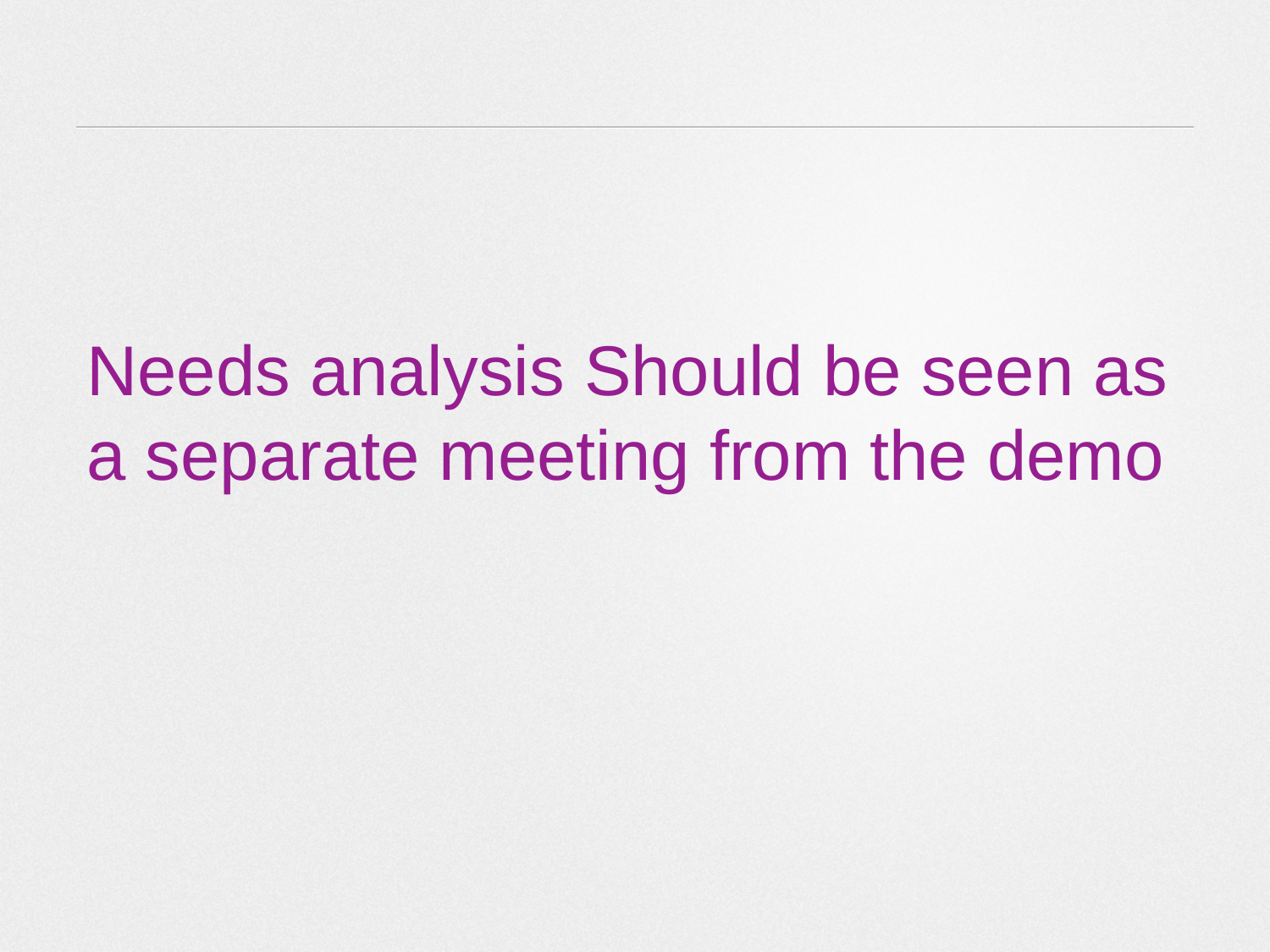

# Needs analysis Should be seen as a separate meeting from the demo